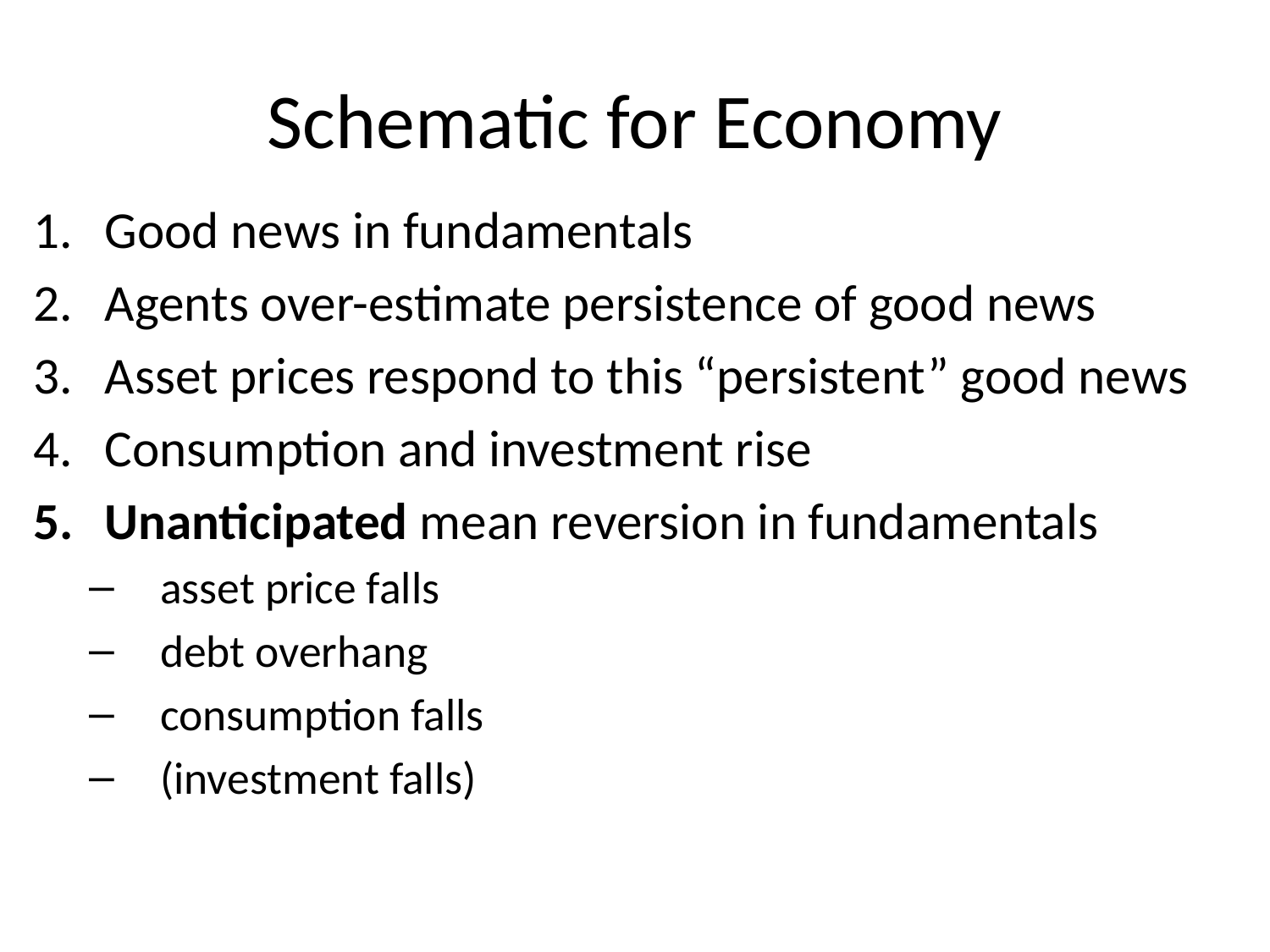

# Schematic for Economy
Good news in fundamentals
Agents over-estimate persistence of good news
Asset prices respond to this “persistent” good news
Consumption and investment rise
Unanticipated mean reversion in fundamentals
asset price falls
debt overhang
consumption falls
(investment falls)